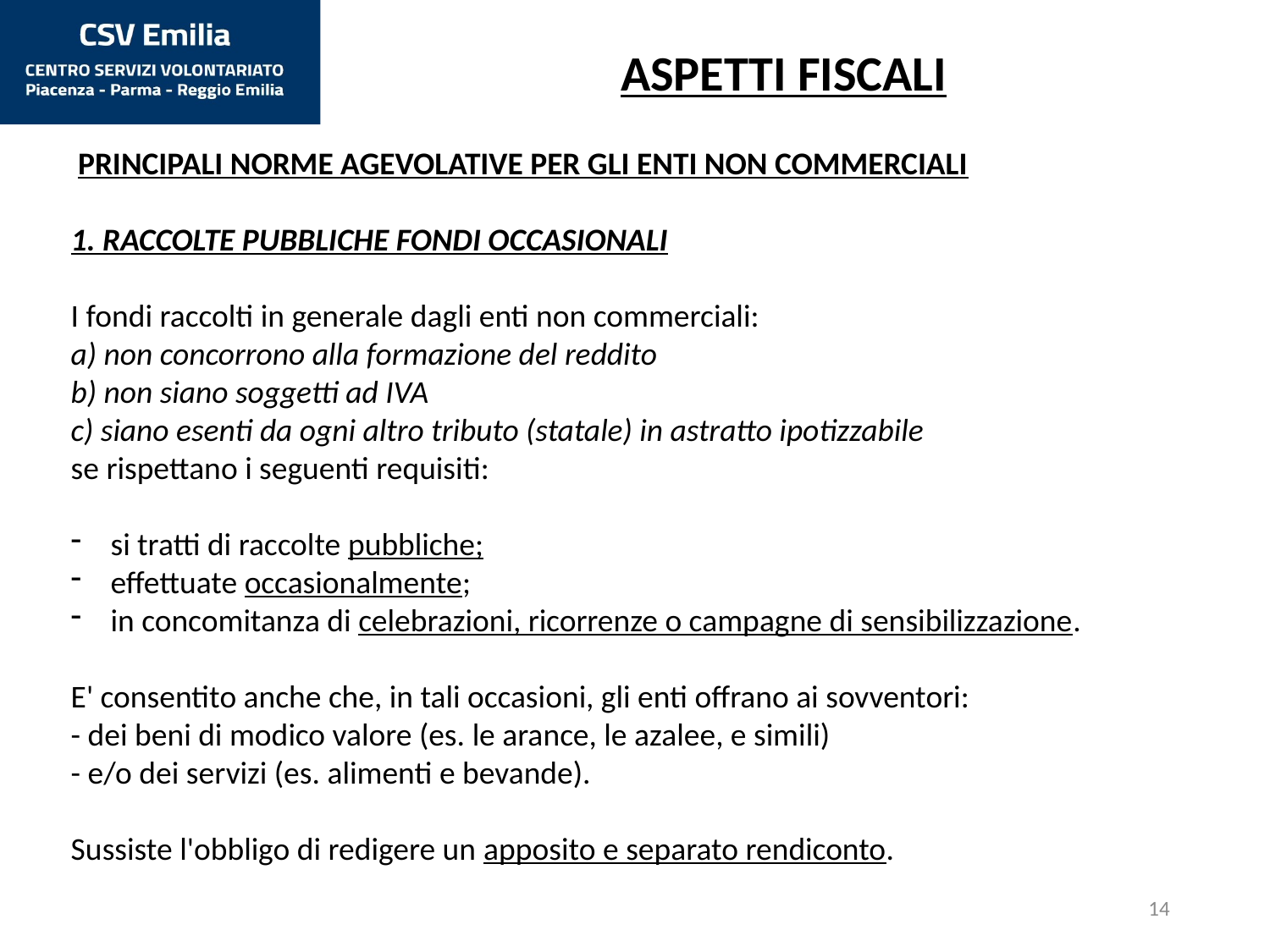

ASPETTI FISCALI

 PRINCIPALI NORME AGEVOLATIVE PER GLI ENTI NON COMMERCIALI

1. RACCOLTE PUBBLICHE FONDI OCCASIONALI

I fondi raccolti in generale dagli enti non commerciali:
a) non concorrono alla formazione del reddito
b) non siano soggetti ad IVA
c) siano esenti da ogni altro tributo (statale) in astratto ipotizzabile
se rispettano i seguenti requisiti:

si tratti di raccolte pubbliche;
effettuate occasionalmente;
in concomitanza di celebrazioni, ricorrenze o campagne di sensibilizzazione.

E' consentito anche che, in tali occasioni, gli enti offrano ai sovventori:
- dei beni di modico valore (es. le arance, le azalee, e simili)
- e/o dei servizi (es. alimenti e bevande).

Sussiste l'obbligo di redigere un apposito e separato rendiconto.
14